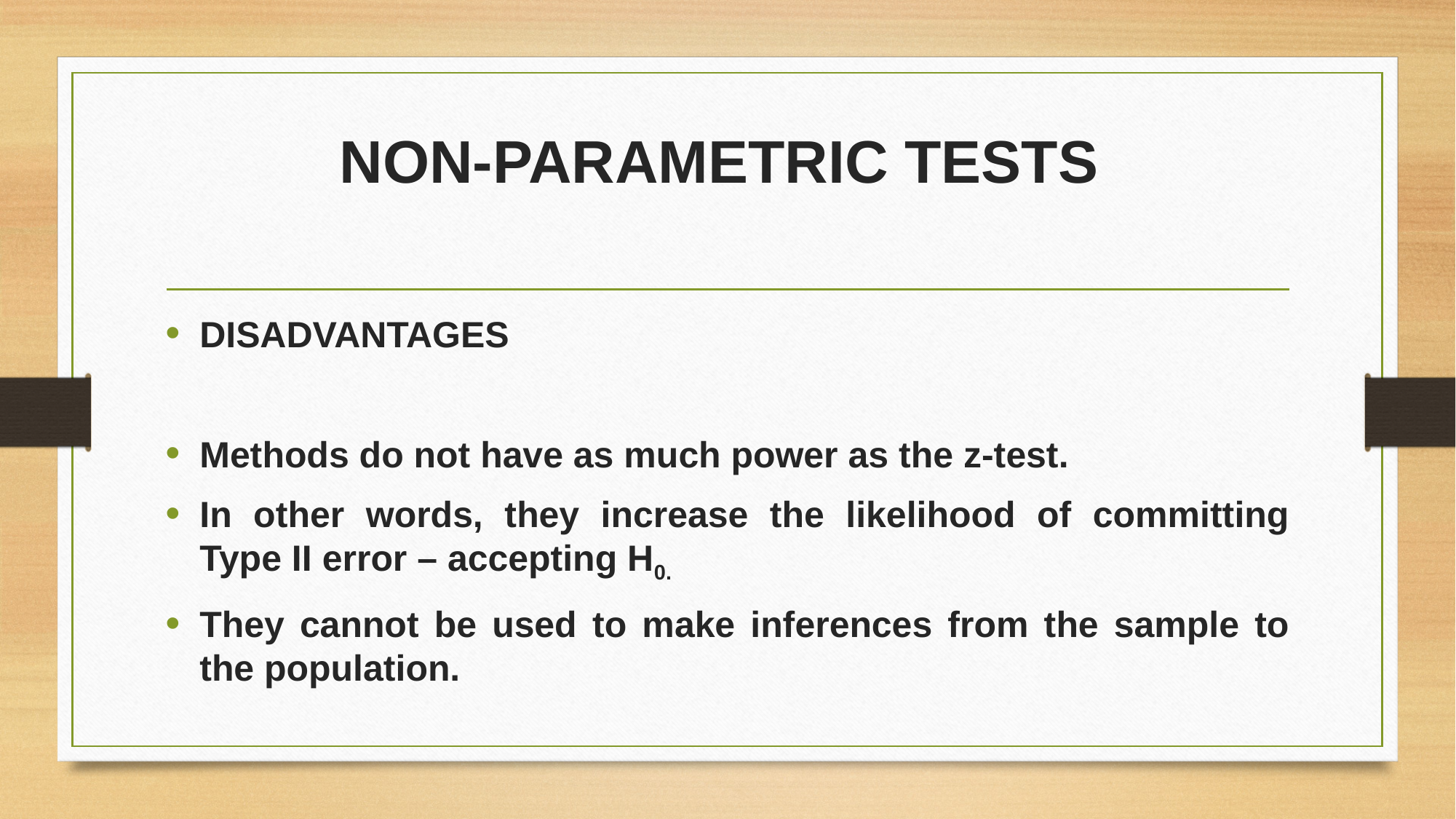

# NON-PARAMETRIC TESTS
DISADVANTAGES

Methods do not have as much power as the z-test.
In other words, they increase the likelihood of committing Type II error – accepting H0.
They cannot be used to make inferences from the sample to the population.